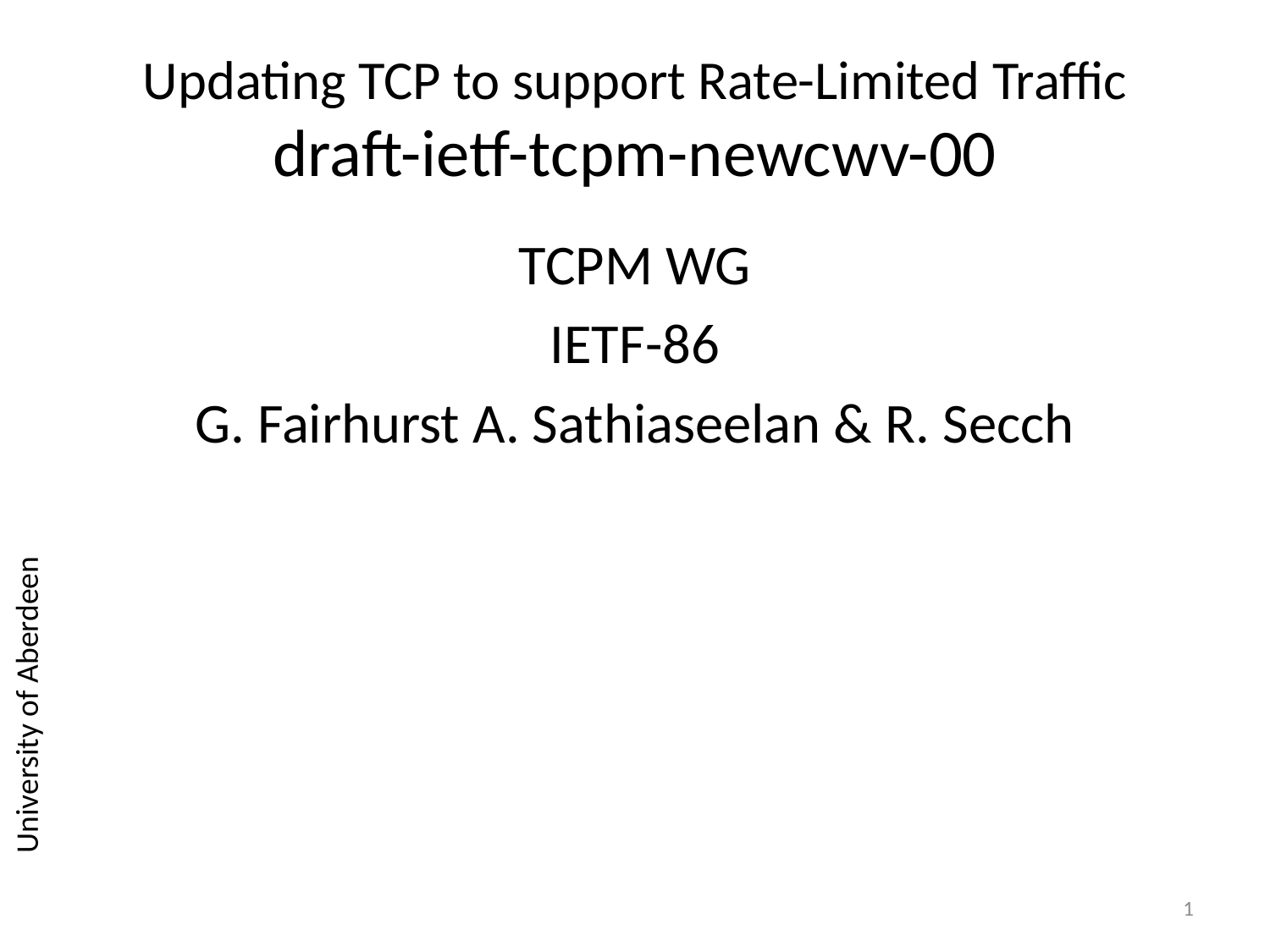

# Updating TCP to support Rate-Limited Traffic draft-ietf-tcpm-newcwv-00
TCPM WG
IETF-86
G. Fairhurst A. Sathiaseelan & R. Secch

1